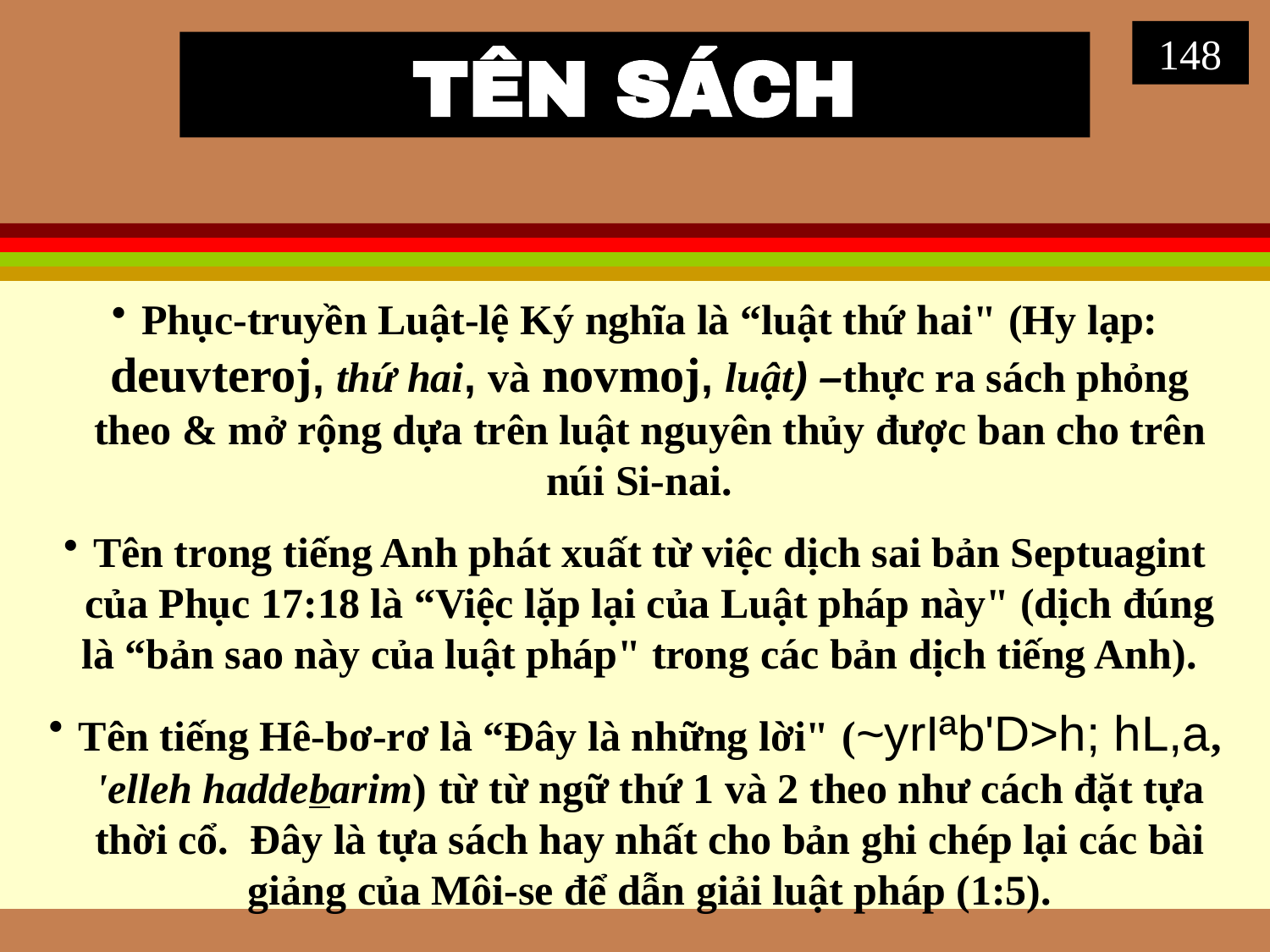

148
# TÊN SÁCH
Phục-truyền Luật-lệ Ký nghĩa là “luật thứ hai" (Hy lạp: deuvteroj, thứ hai, và novmoj, luật) –thực ra sách phỏng theo & mở rộng dựa trên luật nguyên thủy được ban cho trên núi Si-nai.
Tên trong tiếng Anh phát xuất từ việc dịch sai bản Septuagint của Phục 17:18 là “Việc lặp lại của Luật pháp này" (dịch đúng là “bản sao này của luật pháp" trong các bản dịch tiếng Anh).
Tên tiếng Hê-bơ-rơ là “Đây là những lời" (~yrIªb'D>h; hL,a, 'elleh haddebarim) từ từ ngữ thứ 1 và 2 theo như cách đặt tựa thời cổ.  Đây là tựa sách hay nhất cho bản ghi chép lại các bài giảng của Môi-se để dẫn giải luật pháp (1:5).